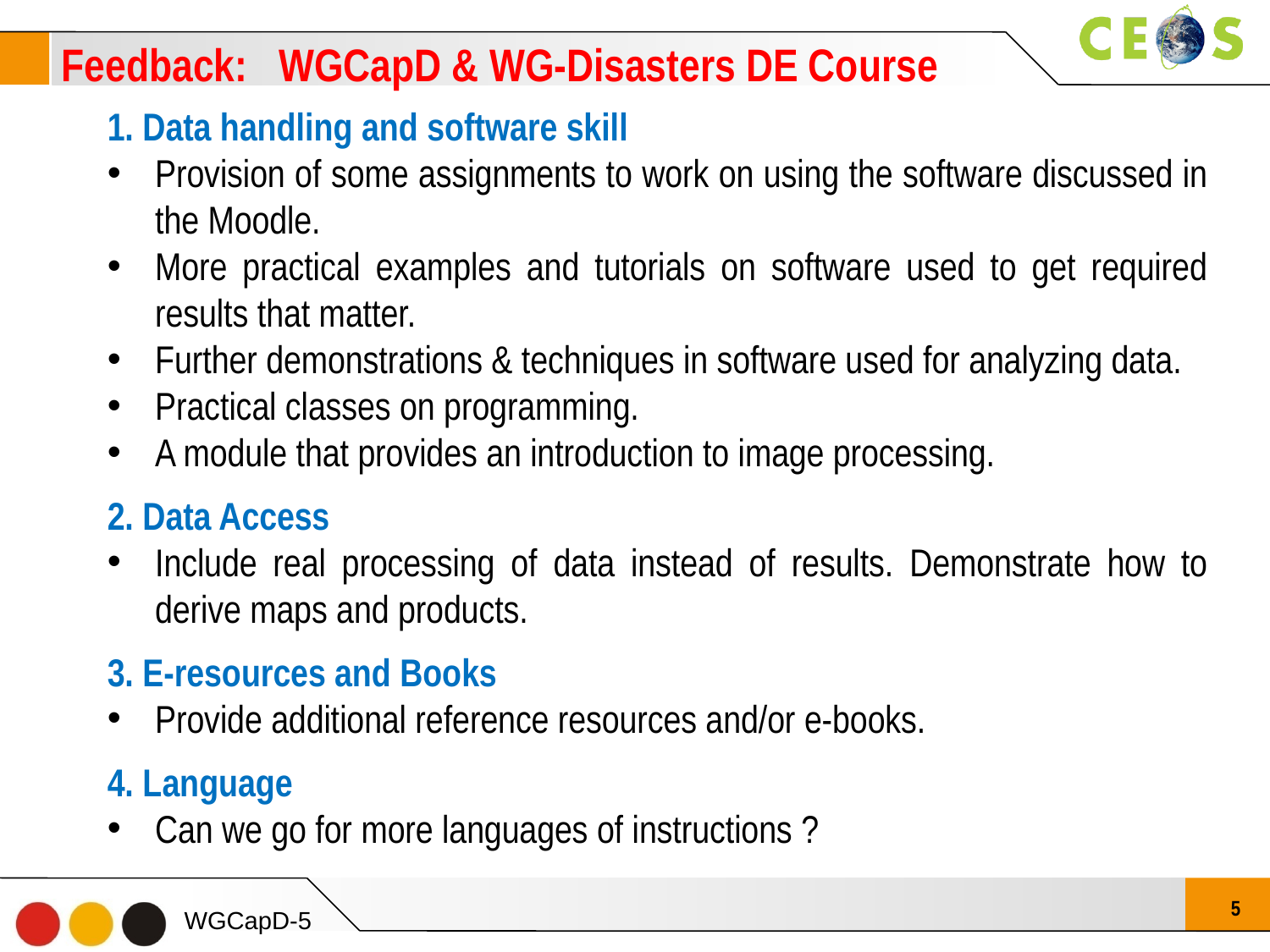

Feedback:   WGCapD & WG-Disasters DE Course
1. Data handling and software skill
Provision of some assignments to work on using the software discussed in the Moodle.
More practical examples and tutorials on software used to get required results that matter.
Further demonstrations & techniques in software used for analyzing data.
Practical classes on programming.
A module that provides an introduction to image processing.

2. Data Access
Include real processing of data instead of results. Demonstrate how to derive maps and products.

3. E-resources and Books
Provide additional reference resources and/or e-books.

4. Language
Can we go for more languages of instructions ?